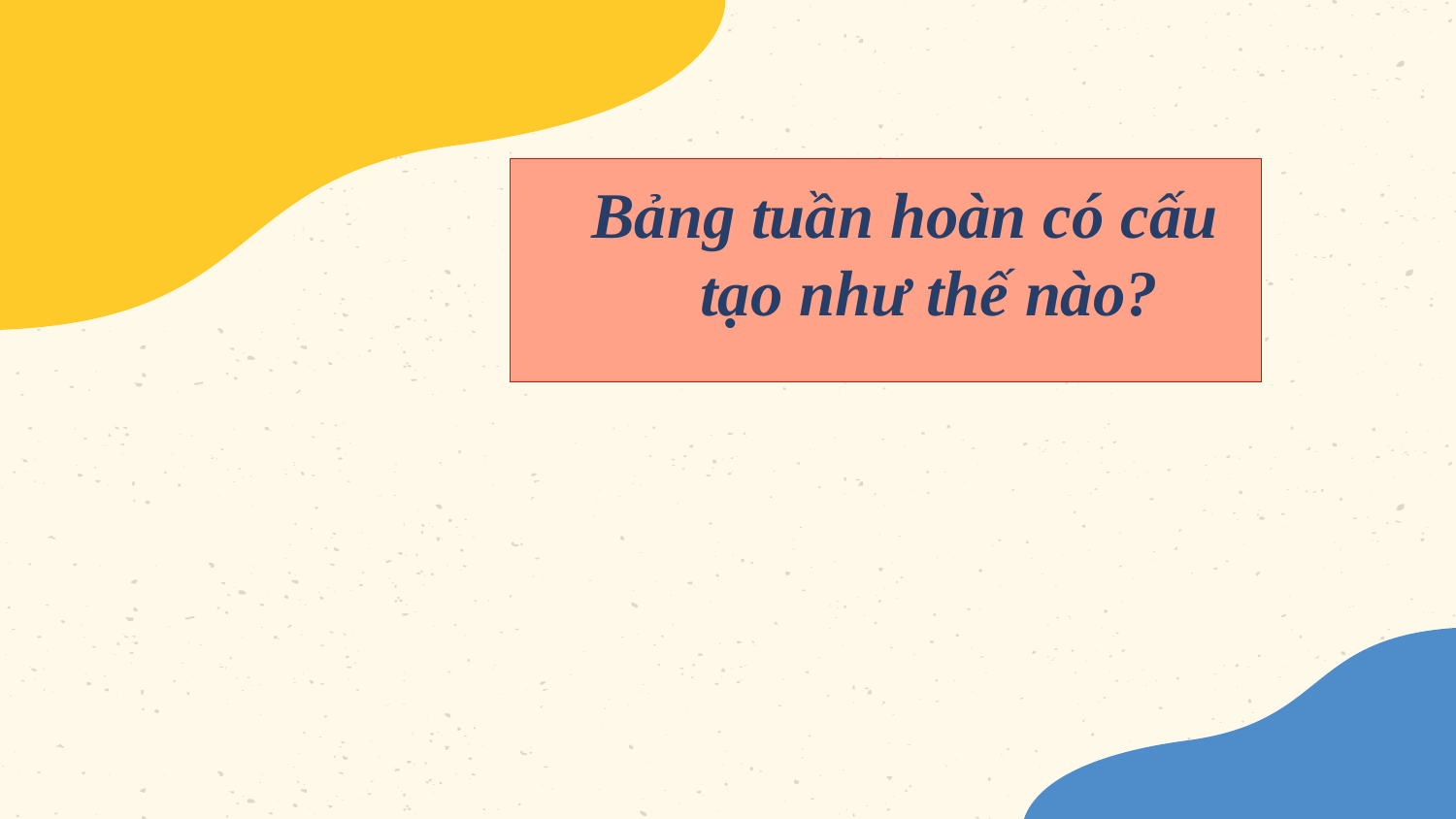

Bảng tuần hoàn có cấu tạo như thế nào?